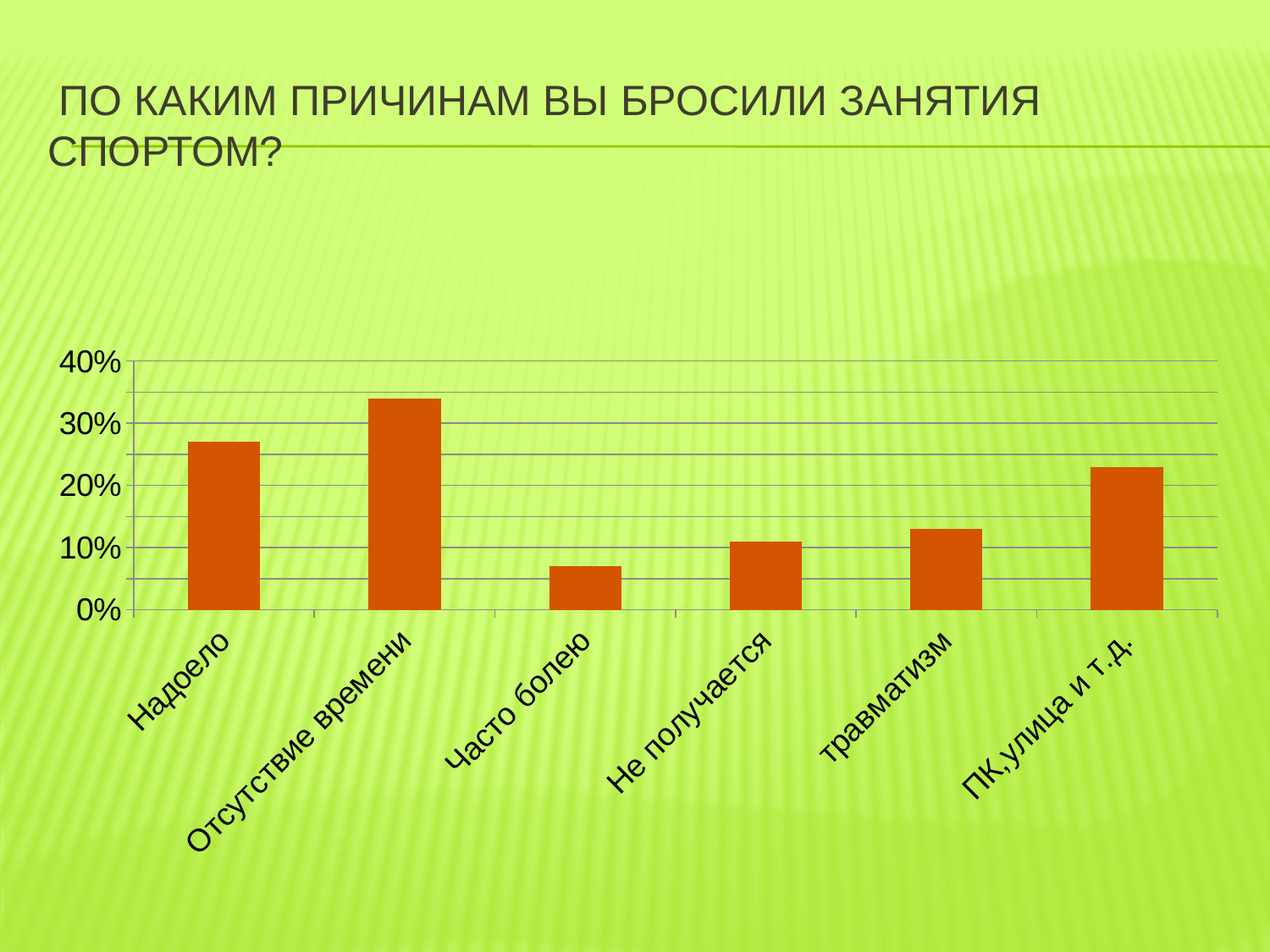

# по каким причинам вы бросили занятия спортом?

[unsupported chart]